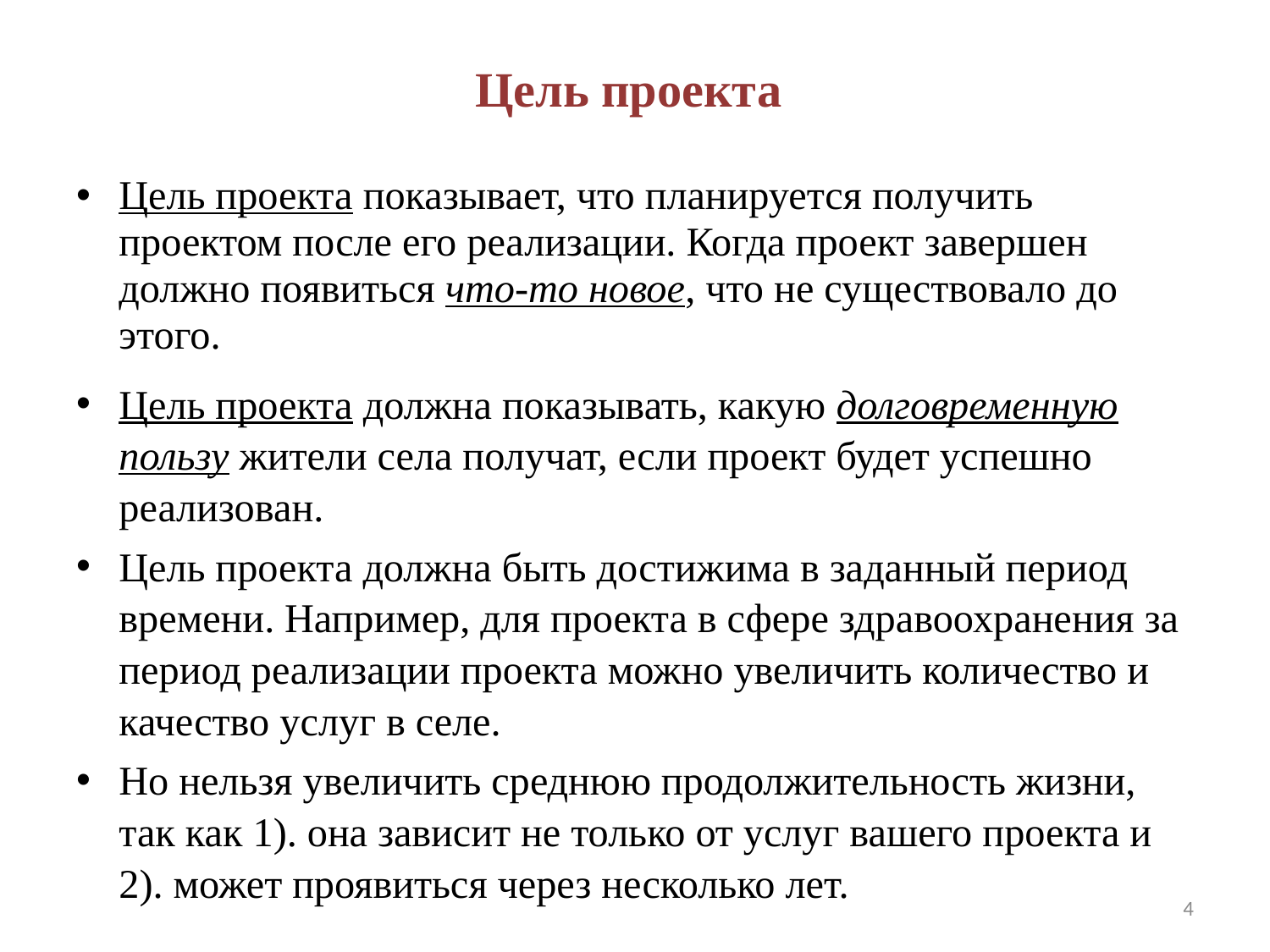

# Цель проекта
Цель проекта показывает, что планируется получить проектом после его реализации. Когда проект завершен должно появиться что-то новое, что не существовало до этого.
Цель проекта должна показывать, какую долговременную пользу жители села получат, если проект будет успешно реализован.
Цель проекта должна быть достижима в заданный период времени. Например, для проекта в сфере здравоохранения за период реализации проекта можно увеличить количество и качество услуг в селе.
Но нельзя увеличить среднюю продолжительность жизни, так как 1). она зависит не только от услуг вашего проекта и 2). может проявиться через несколько лет.
4